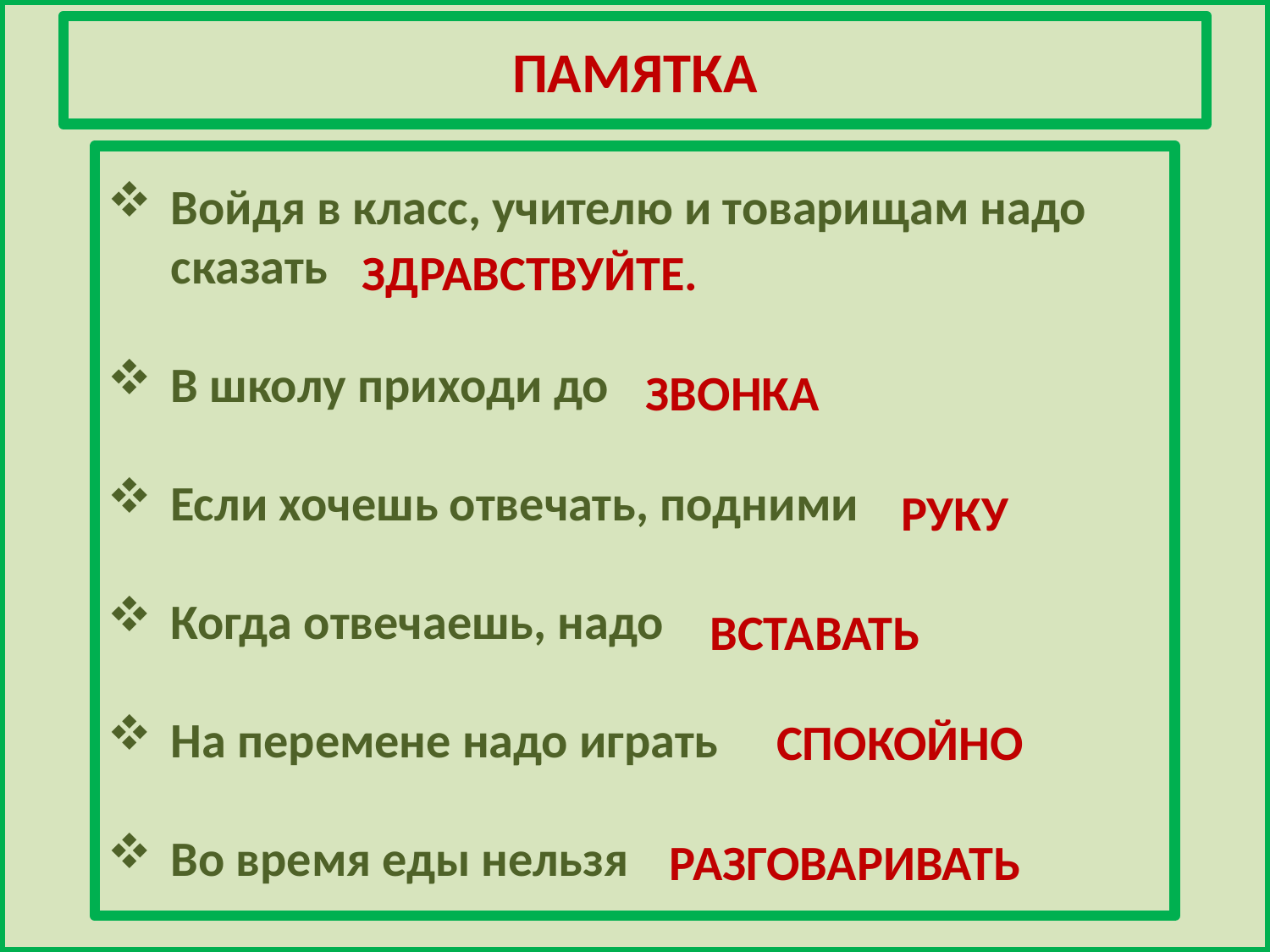

# ПАМЯТКА

Войдя в класс, учителю и товарищам надо сказать

В школу приходи до

Если хочешь отвечать, подними

Когда отвечаешь, надо

На перемене надо играть

Во время еды нельзя

ЗДРАВСТВУЙТЕ.
ЗВОНКА
РУКУ
ВСТАВАТЬ
СПОКОЙНО
РАЗГОВАРИВАТЬ